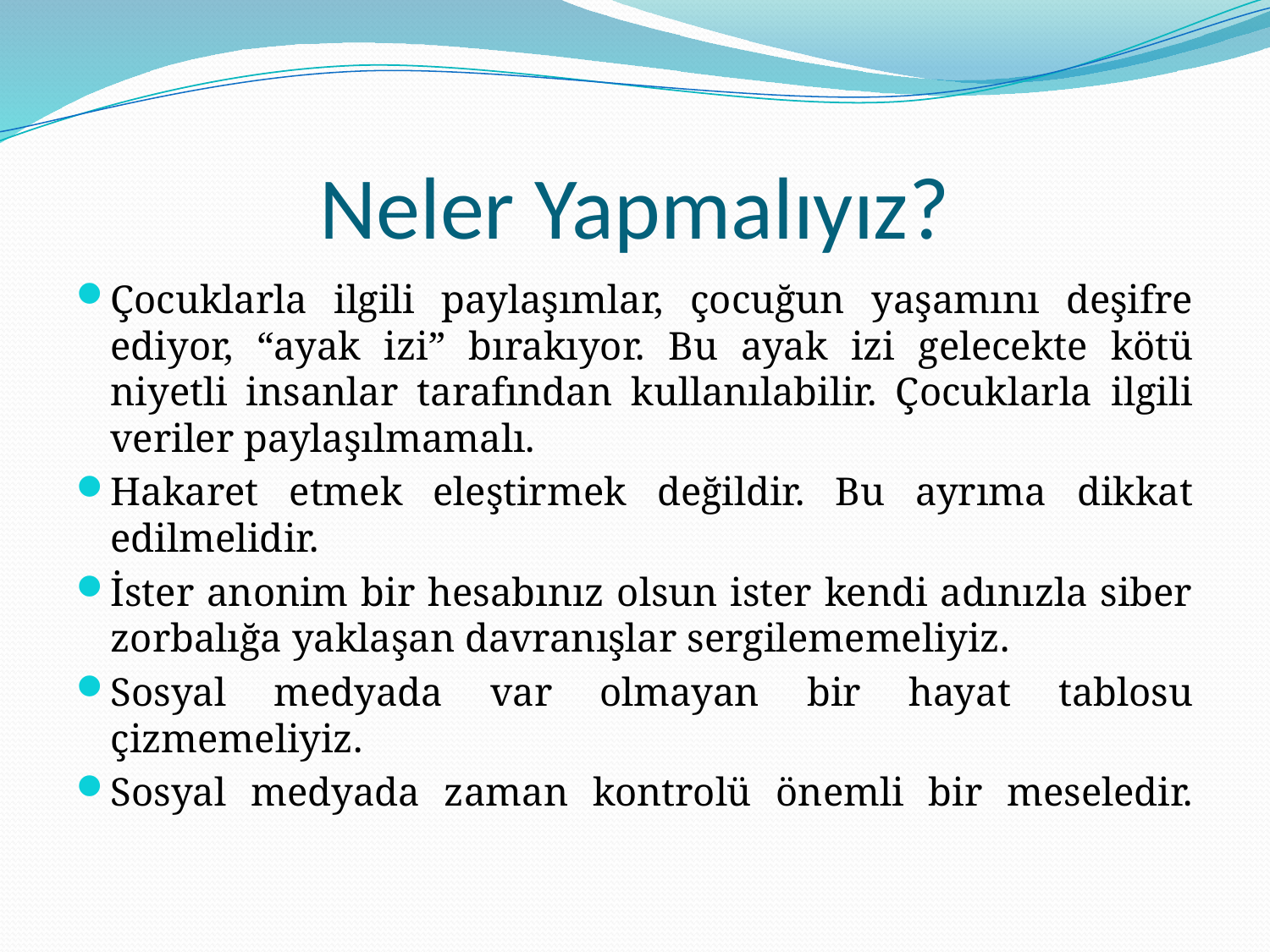

# Neler Yapmalıyız?
Çocuklarla ilgili paylaşımlar, çocuğun yaşamını deşifre ediyor, “ayak izi” bırakıyor. Bu ayak izi gelecekte kötü niyetli insanlar tarafından kullanılabilir. Çocuklarla ilgili veriler paylaşılmamalı.
Hakaret etmek eleştirmek değildir. Bu ayrıma dikkat edilmelidir.
İster anonim bir hesabınız olsun ister kendi adınızla siber zorbalığa yaklaşan davranışlar sergilememeliyiz.
Sosyal medyada var olmayan bir hayat tablosu çizmemeliyiz.
Sosyal medyada zaman kontrolü önemli bir meseledir.